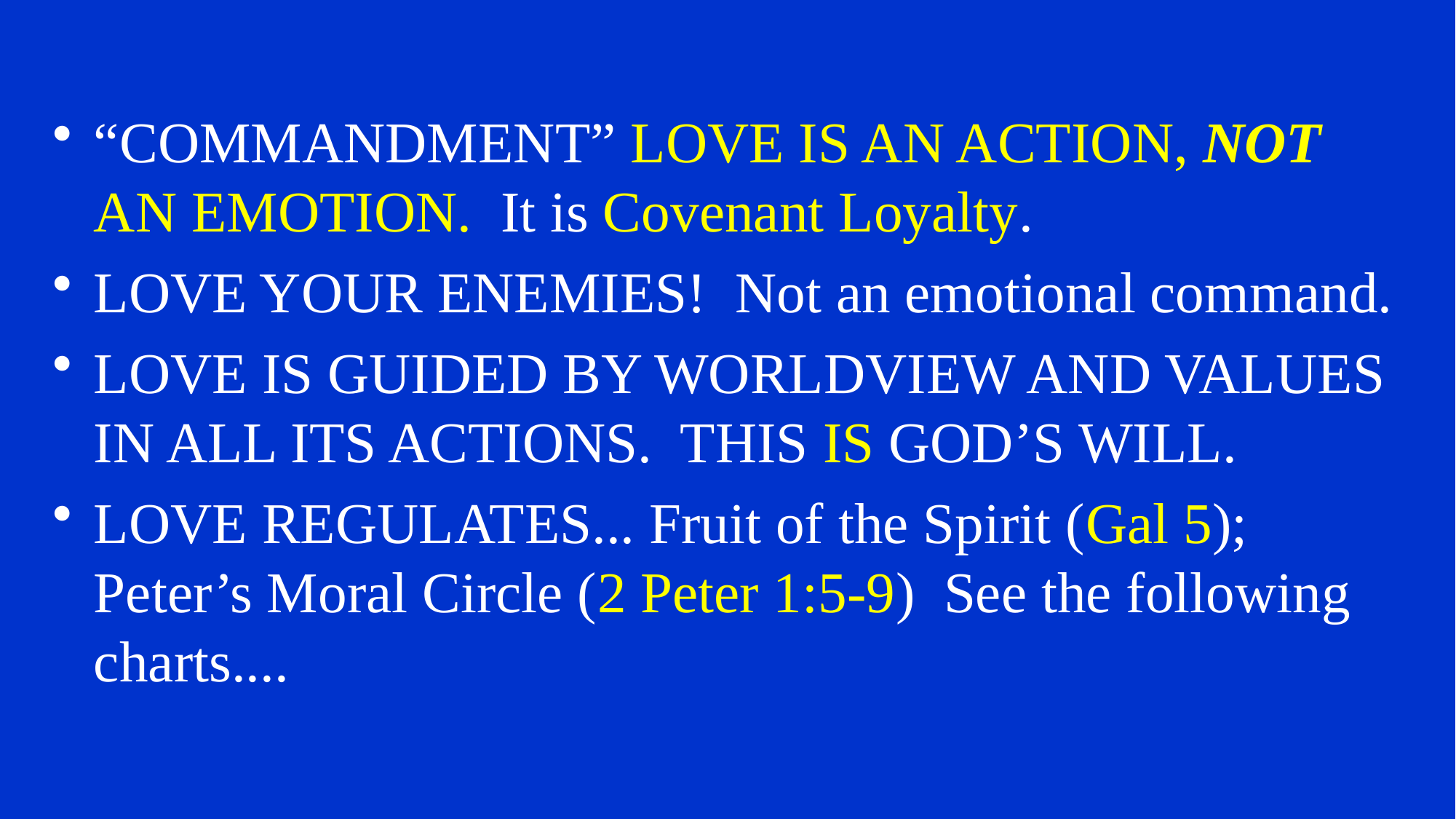

“COMMANDMENT” LOVE IS AN ACTION, NOT AN EMOTION.  It is Covenant Loyalty.
LOVE YOUR ENEMIES!  Not an emotional command.
LOVE IS GUIDED BY WORLDVIEW AND VALUES IN ALL ITS ACTIONS.  THIS IS GOD’S WILL.
LOVE REGULATES... Fruit of the Spirit (Gal 5); Peter’s Moral Circle (2 Peter 1:5-9)  See the following charts....